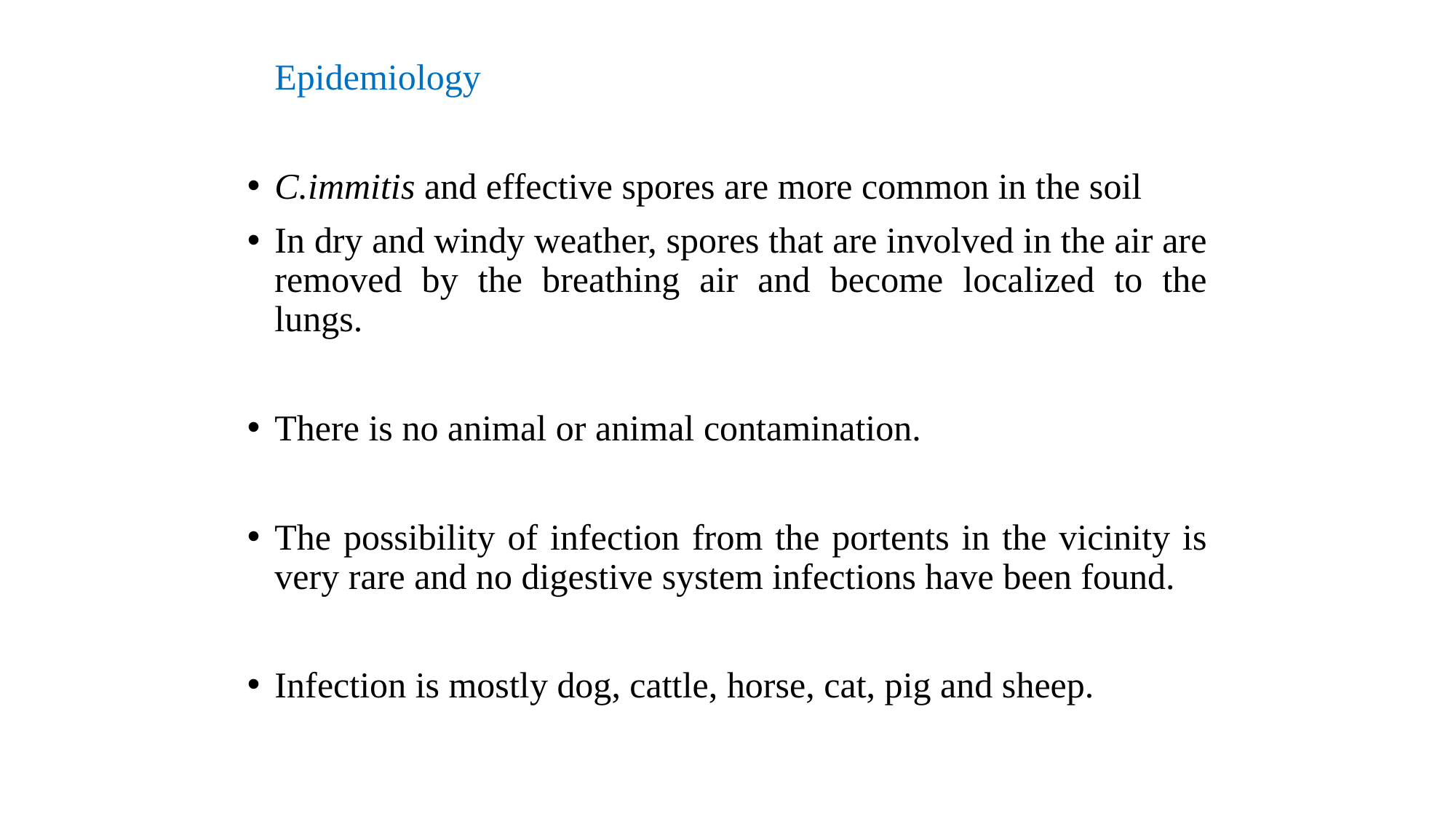

Epidemiology

C.immitis and effective spores are more common in the soil
In dry and windy weather, spores that are involved in the air are removed by the breathing air and become localized to the lungs.

There is no animal or animal contamination.

The possibility of infection from the portents in the vicinity is very rare and no digestive system infections have been found.

Infection is mostly dog, cattle, horse, cat, pig and sheep.